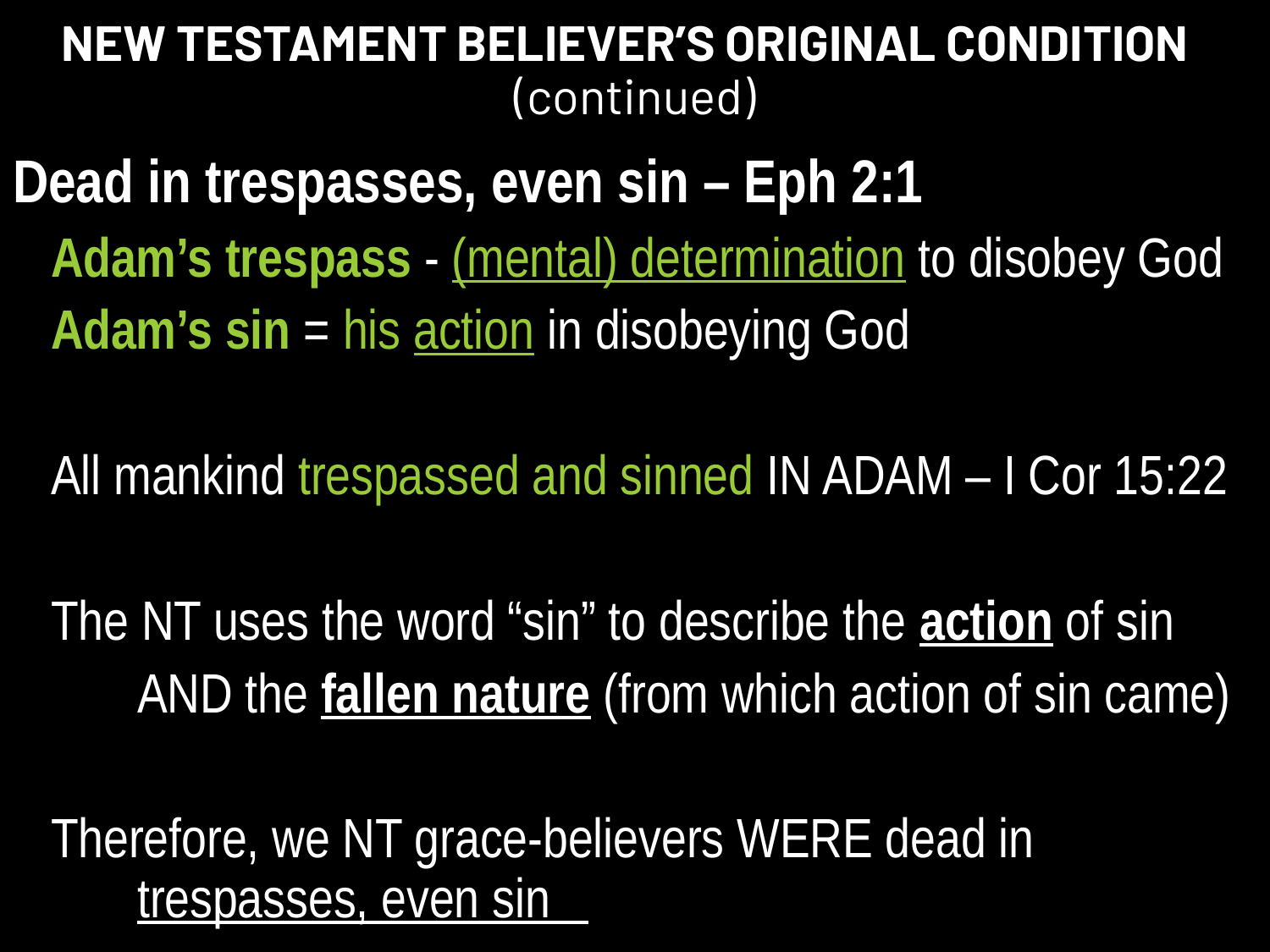

# NEW TESTAMENT BELIEVER’S ORIGINAL CONDITION (continued)
Dead in trespasses, even sin – Eph 2:1
   Adam’s trespass - (mental) determination to disobey God
   Adam’s sin = his action in disobeying God

   All mankind trespassed and sinned IN ADAM – I Cor 15:22

   The NT uses the word “sin” to describe the action of sin
	AND the fallen nature (from which action of sin came)

   Therefore, we NT grace-believers WERE dead in        	trespasses, even sin